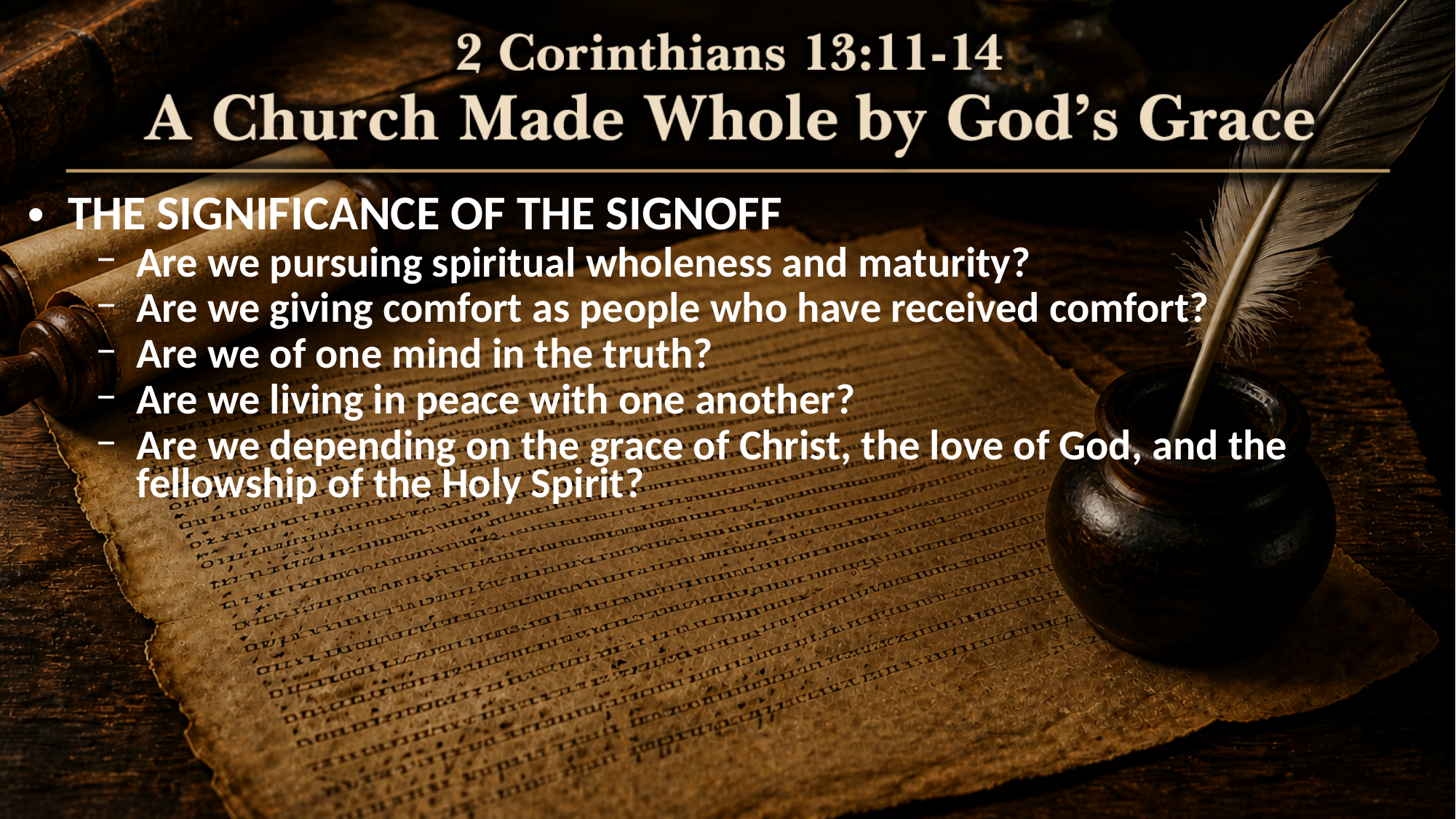

THE SIGNIFICANCE OF THE SIGNOFF
Are we pursuing spiritual wholeness and maturity?
Are we giving comfort as people who have received comfort?
Are we of one mind in the truth?
Are we living in peace with one another?
Are we depending on the grace of Christ, the love of God, and the fellowship of the Holy Spirit?